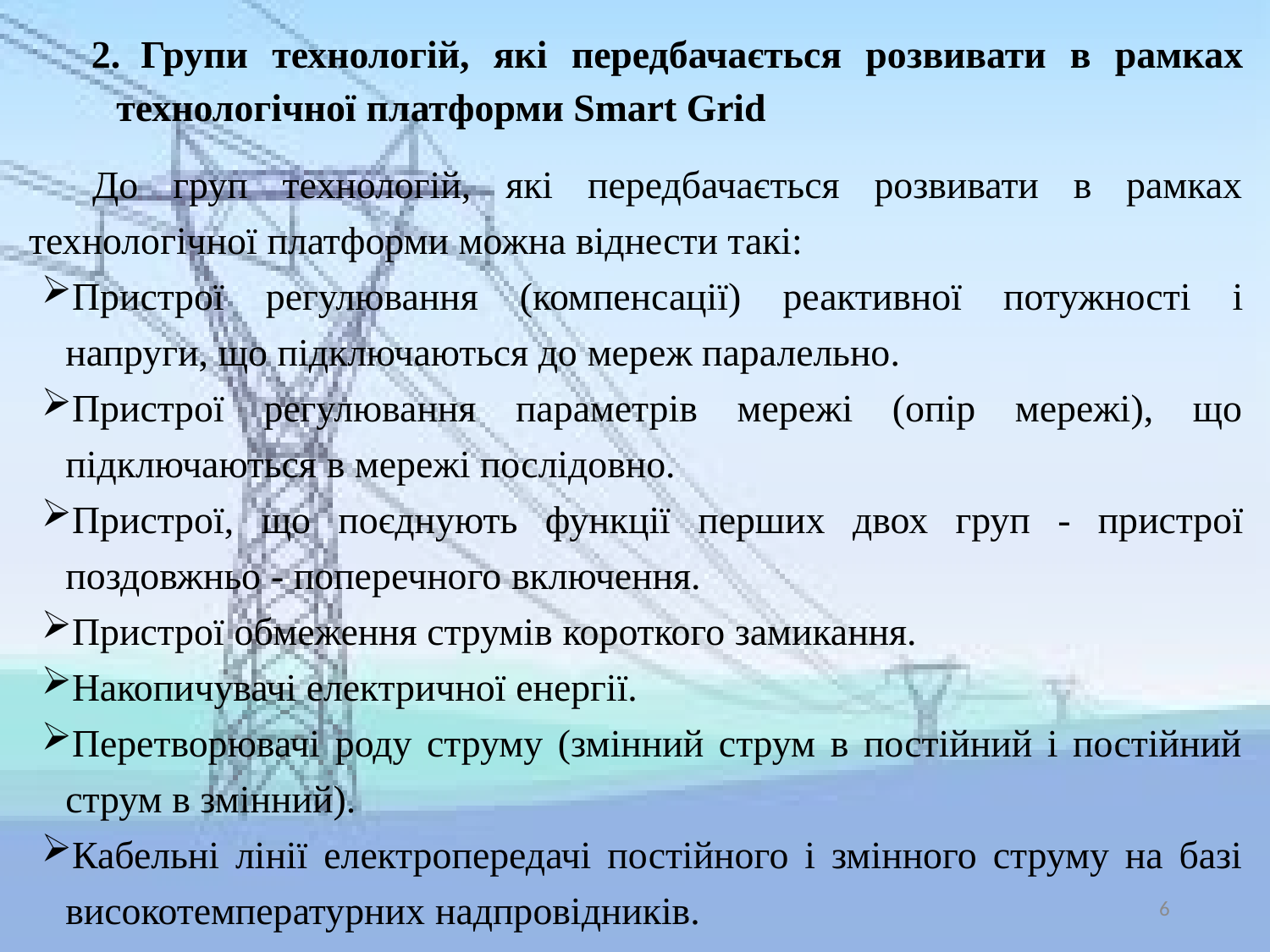

2. Групи технологій, які передбачається розвивати в рамках технологічної платформи Smart Grid
До груп технологій, які передбачається розвивати в рамках технологічної платформи можна віднести такі:
Пристрої регулювання (компенсації) реактивної потужності і напруги, що підключаються до мереж паралельно.
Пристрої регулювання параметрів мережі (опір мережі), що підключаються в мережі послідовно.
Пристрої, що поєднують функції перших двох груп - пристрої поздовжньо - поперечного включення.
Пристрої обмеження струмів короткого замикання.
Накопичувачі електричної енергії.
Перетворювачі роду струму (змінний струм в постійний і постійний струм в змінний).
Кабельні лінії електропередачі постійного і змінного струму на базі високотемпературних надпровідників.
6